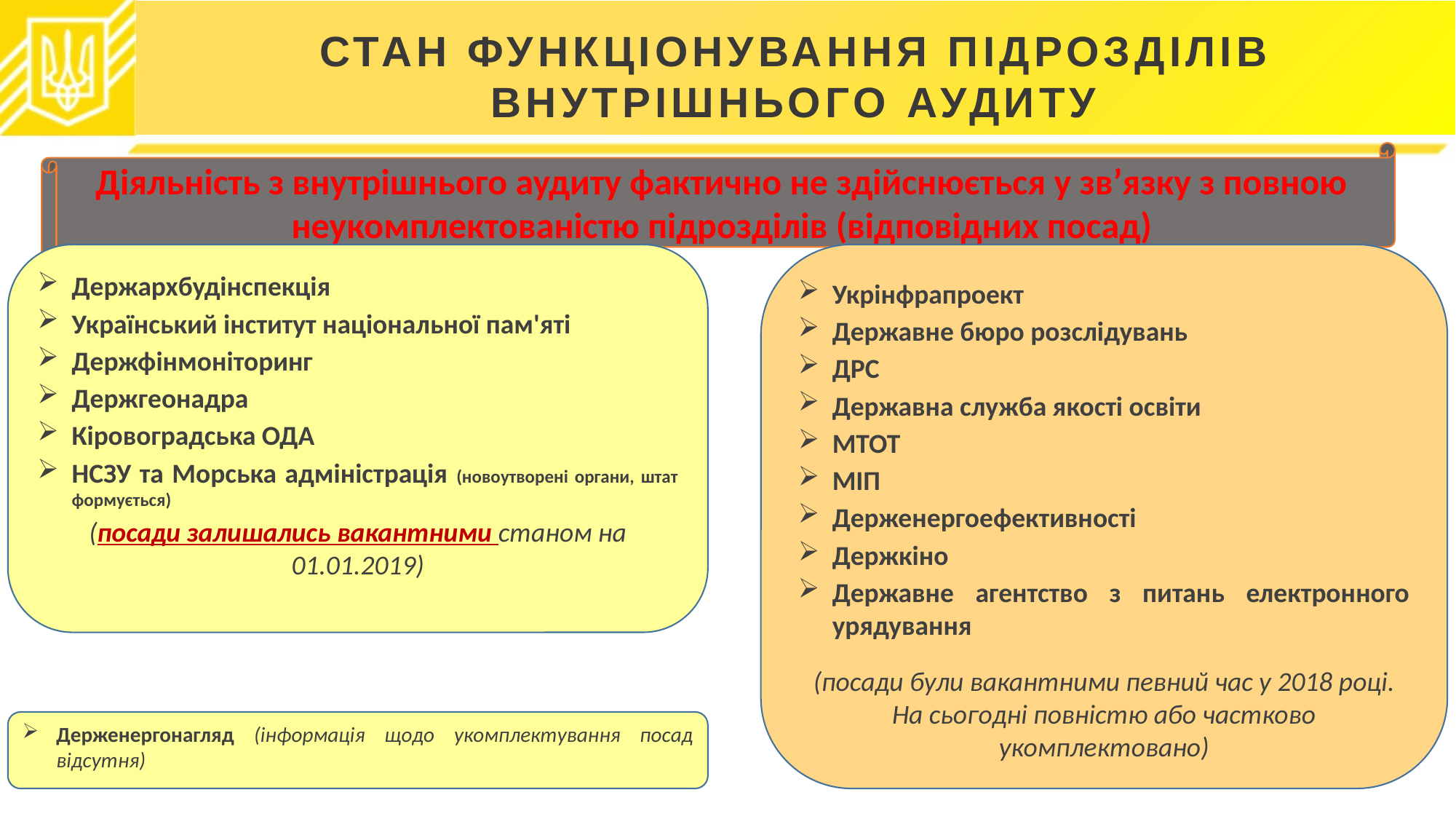

# СТАН ФУНКЦІОНУВАННЯ ПІДРОЗДІЛІВ ВНУТРІШНЬОГО АУДИТУ
Діяльність з внутрішнього аудиту фактично не здійснюється у зв’язку з повною неукомплектованістю підрозділів (відповідних посад)
Держархбудінспекція
Український інститут національної пам'яті
Держфінмоніторинг
Держгеонадра
Кіровоградська ОДА
НСЗУ та Морська адміністрація (новоутворені органи, штат формується)
(посади залишались вакантними станом на 01.01.2019)
Укрінфрапроект
Державне бюро розслідувань
ДРС
Державна служба якості освіти
МТОТ
МІП
Держенергоефективності
Держкіно
Державне агентство з питань електронного урядування

(посади були вакантними певний час у 2018 році. На сьогодні повністю або частково укомплектовано)
Держенергонагляд (інформація щодо укомплектування посад відсутня)